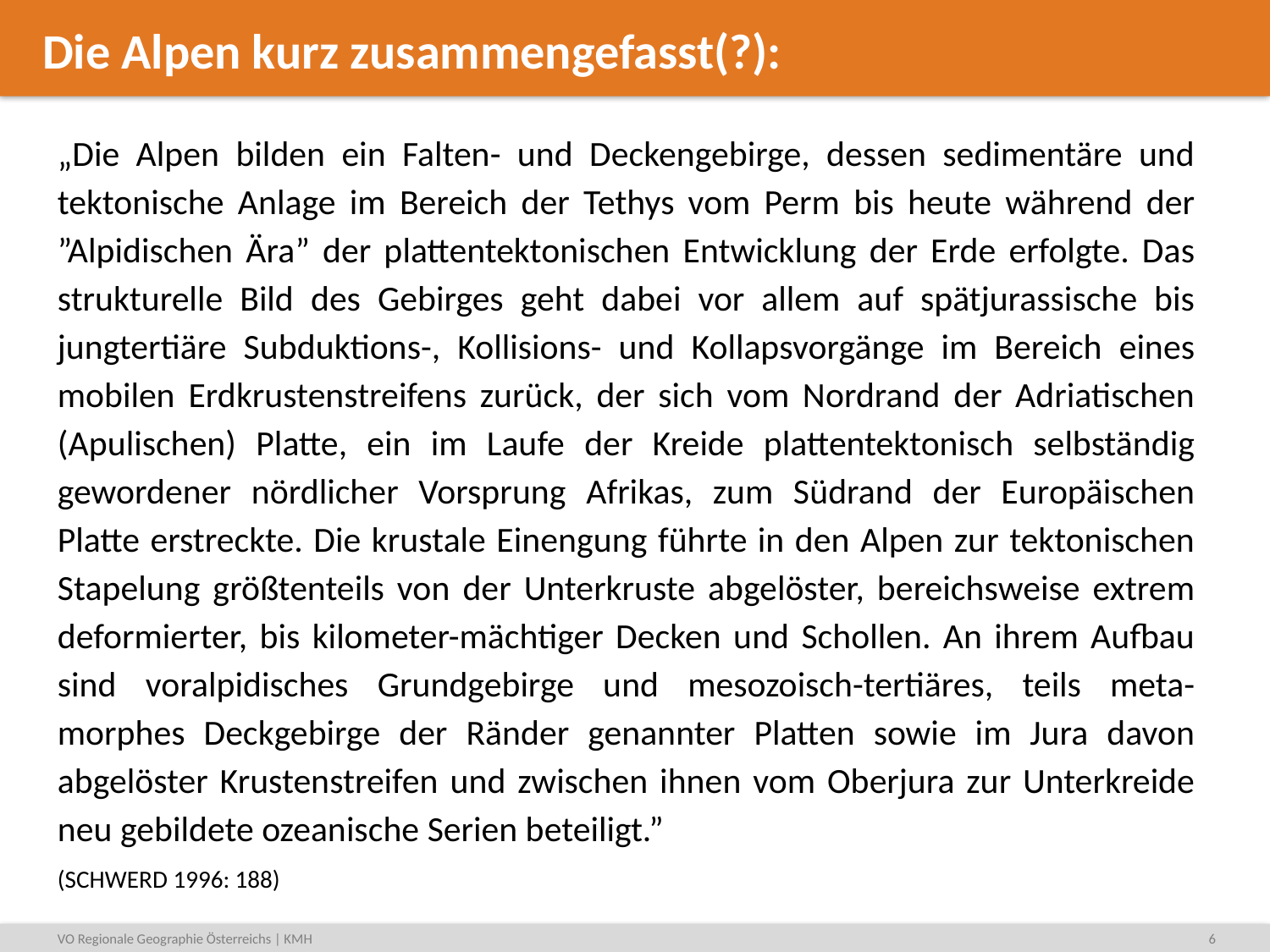

# Die Alpen kurz zusammengefasst(?):
„Die Alpen bilden ein Falten- und Deckengebirge, dessen sedimentäre und tektonische Anlage im Bereich der Tethys vom Perm bis heute während der ”Alpidischen Ära” der plattentektonischen Entwicklung der Erde erfolgte. Das strukturelle Bild des Gebirges geht dabei vor allem auf spätjurassische bis jungtertiäre Subduktions-, Kollisions- und Kollapsvorgänge im Bereich eines mobilen Erdkrustenstreifens zurück, der sich vom Nordrand der Adriatischen (Apulischen) Platte, ein im Laufe der Kreide plattentektonisch selbständig gewordener nördlicher Vorsprung Afrikas, zum Südrand der Europäischen Platte erstreckte. Die krustale Einengung führte in den Alpen zur tektonischen Stapelung größtenteils von der Unterkruste abgelöster, bereichsweise extrem deformierter, bis kilometer-mächtiger Decken und Schollen. An ihrem Aufbau sind voralpidisches Grundgebirge und mesozoisch-tertiäres, teils meta-morphes Deckgebirge der Ränder genannter Platten sowie im Jura davon abgelöster Krustenstreifen und zwischen ihnen vom Oberjura zur Unterkreide neu gebildete ozeanische Serien beteiligt.”
(SCHWERD 1996: 188)